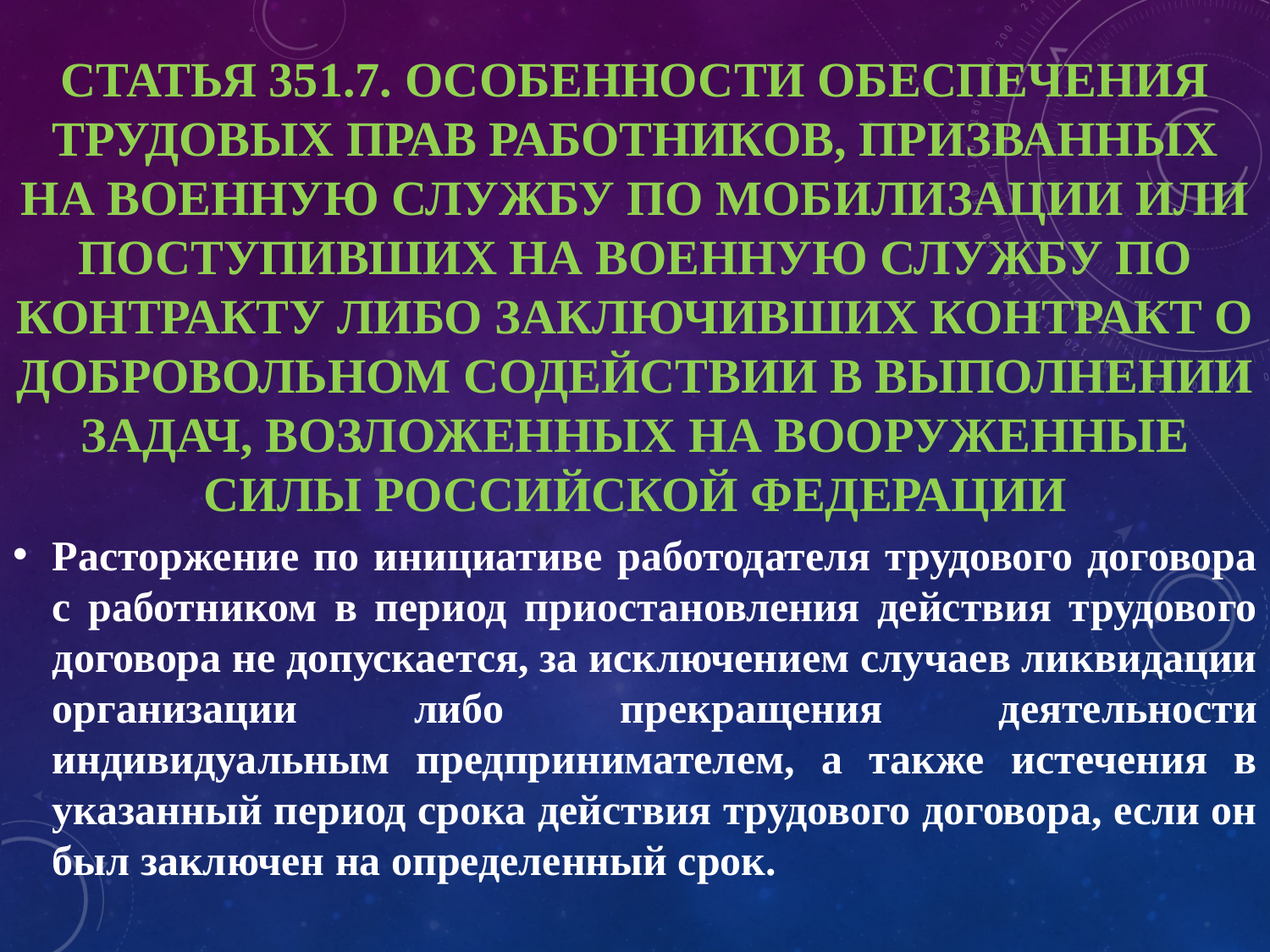

# Статья 351.7. Особенности обеспечения трудовых прав работников, призванных на военную службу по мобилизации или поступивших на военную службу по контракту либо заключивших контракт о добровольном содействии в выполнении задач, возложенных на Вооруженные Силы Российской Федерации
Расторжение по инициативе работодателя трудового договора с работником в период приостановления действия трудового договора не допускается, за исключением случаев ликвидации организации либо прекращения деятельности индивидуальным предпринимателем, а также истечения в указанный период срока действия трудового договора, если он был заключен на определенный срок.